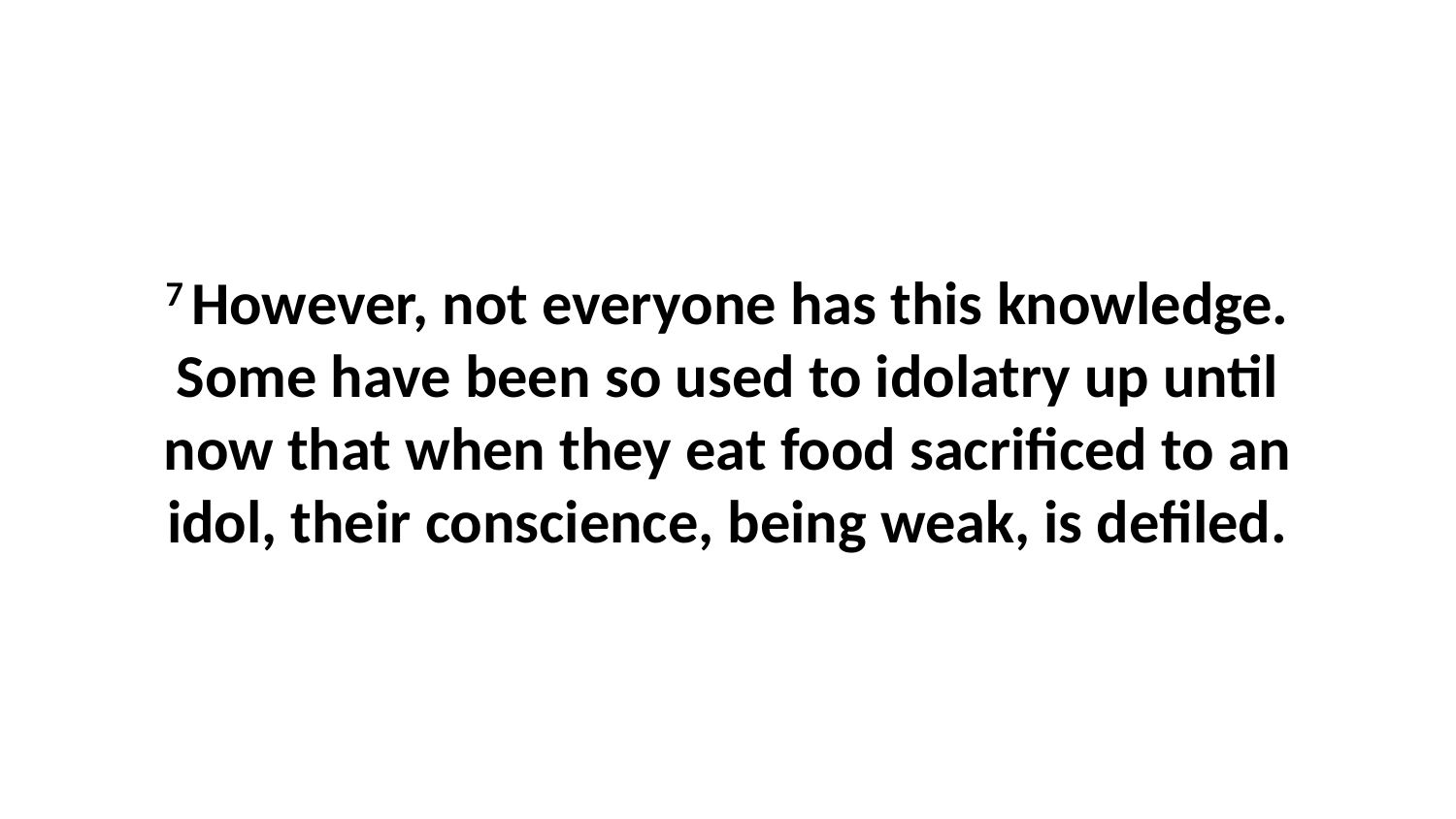

7 However, not everyone has this knowledge. Some have been so used to idolatry up until now that when they eat food sacrificed to an idol, their conscience, being weak, is defiled.